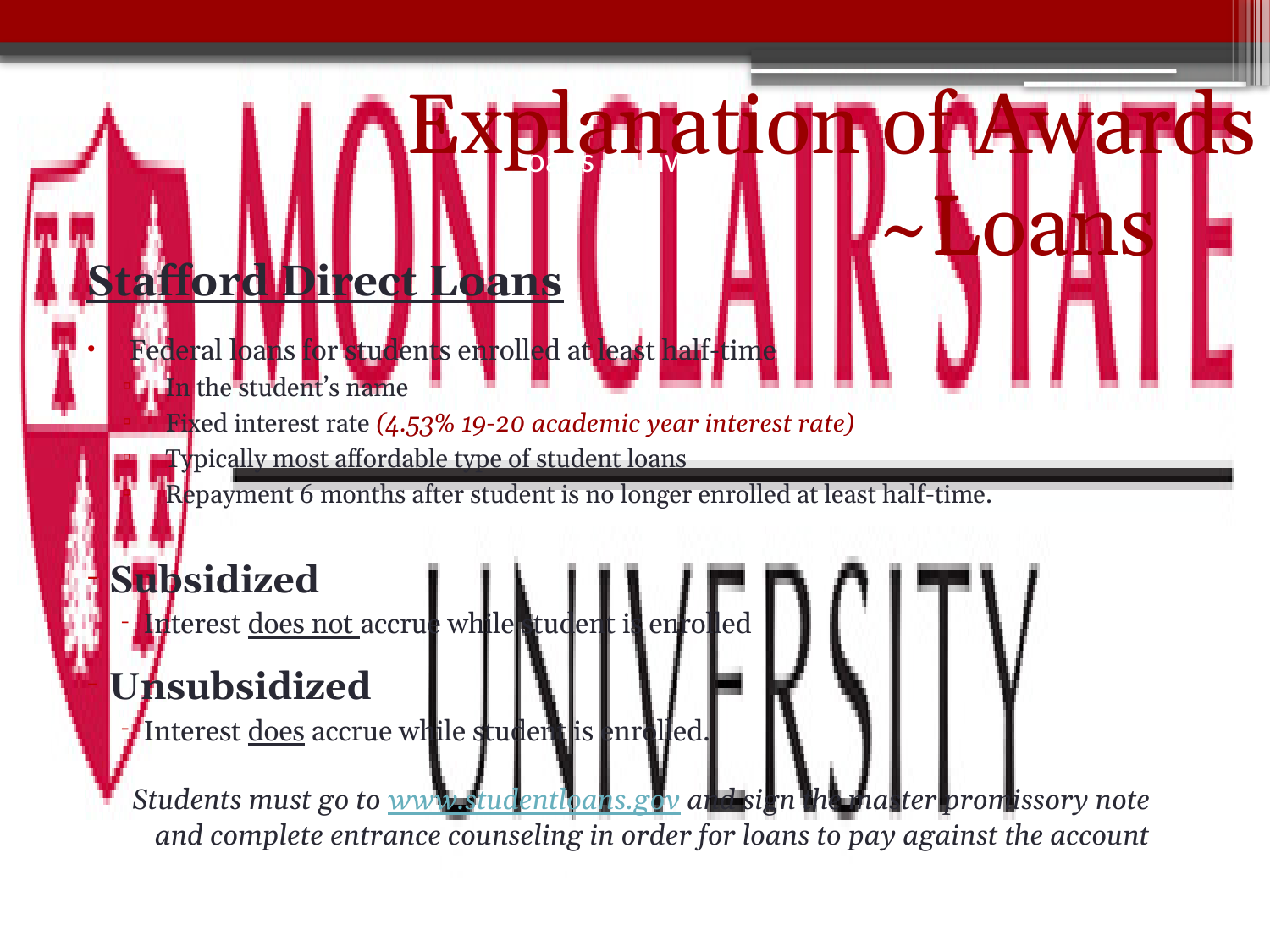

# Explanation of Awards ~Loans
Loans on award

Stafford Direct Loans

Federal loans for students enrolled at least half-time
In the student’s name
Fixed interest rate (4.53% 19-20 academic year interest rate)
Typically most affordable type of student loans
Repayment 6 months after student is no longer enrolled at least half-time.

Subsidized
Interest does not accrue while student is enrolled

Unsubsidized
Interest does accrue while student is enrolled.

Students must go to www.studentloans.gov and sign the master promissory note and complete entrance counseling in order for loans to pay against the account